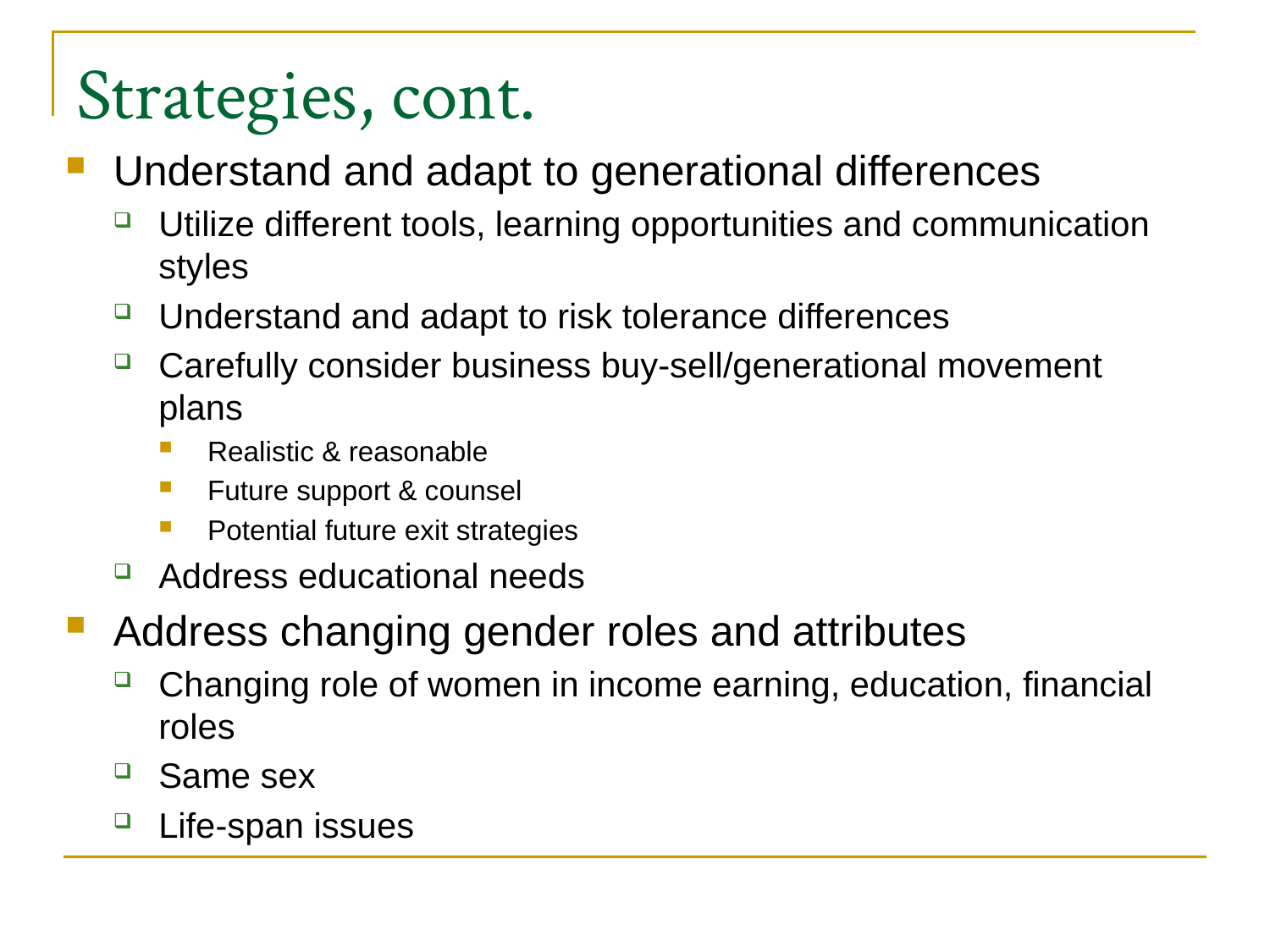

# Strategies, cont.
Understand and adapt to generational differences
Utilize different tools, learning opportunities and communication styles
Understand and adapt to risk tolerance differences
Carefully consider business buy-sell/generational movement plans
Realistic & reasonable
Future support & counsel
Potential future exit strategies
Address educational needs
Address changing gender roles and attributes
Changing role of women in income earning, education, financial roles
Same sex
Life-span issues